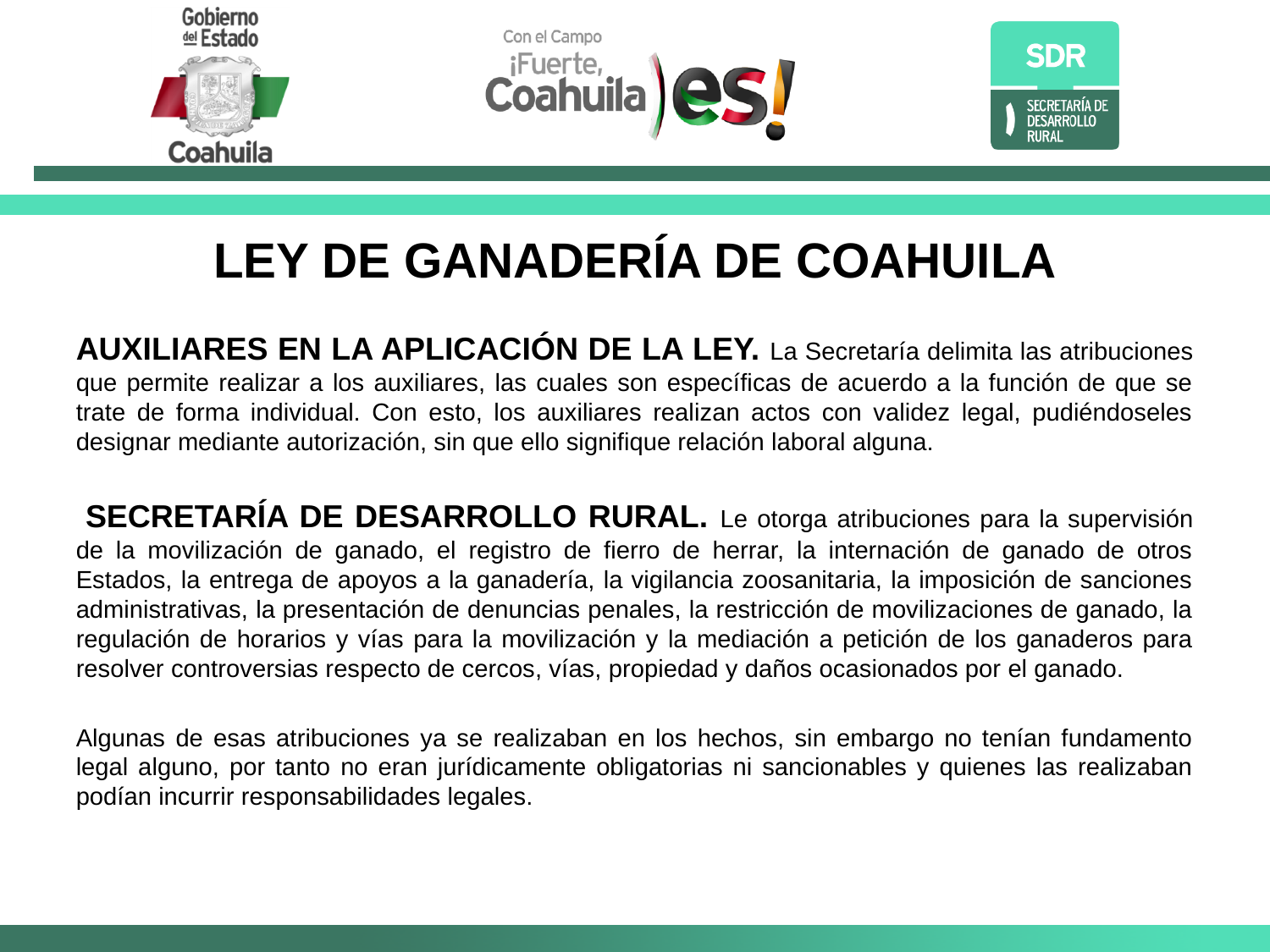

LEY DE GANADERÍA DE COAHUILA

AUXILIARES EN LA APLICACIÓN DE LA LEY. La Secretaría delimita las atribuciones que permite realizar a los auxiliares, las cuales son específicas de acuerdo a la función de que se trate de forma individual. Con esto, los auxiliares realizan actos con validez legal, pudiéndoseles designar mediante autorización, sin que ello signifique relación laboral alguna.

 SECRETARÍA DE DESARROLLO RURAL. Le otorga atribuciones para la supervisión de la movilización de ganado, el registro de fierro de herrar, la internación de ganado de otros Estados, la entrega de apoyos a la ganadería, la vigilancia zoosanitaria, la imposición de sanciones administrativas, la presentación de denuncias penales, la restricción de movilizaciones de ganado, la regulación de horarios y vías para la movilización y la mediación a petición de los ganaderos para resolver controversias respecto de cercos, vías, propiedad y daños ocasionados por el ganado.

Algunas de esas atribuciones ya se realizaban en los hechos, sin embargo no tenían fundamento legal alguno, por tanto no eran jurídicamente obligatorias ni sancionables y quienes las realizaban podían incurrir responsabilidades legales.